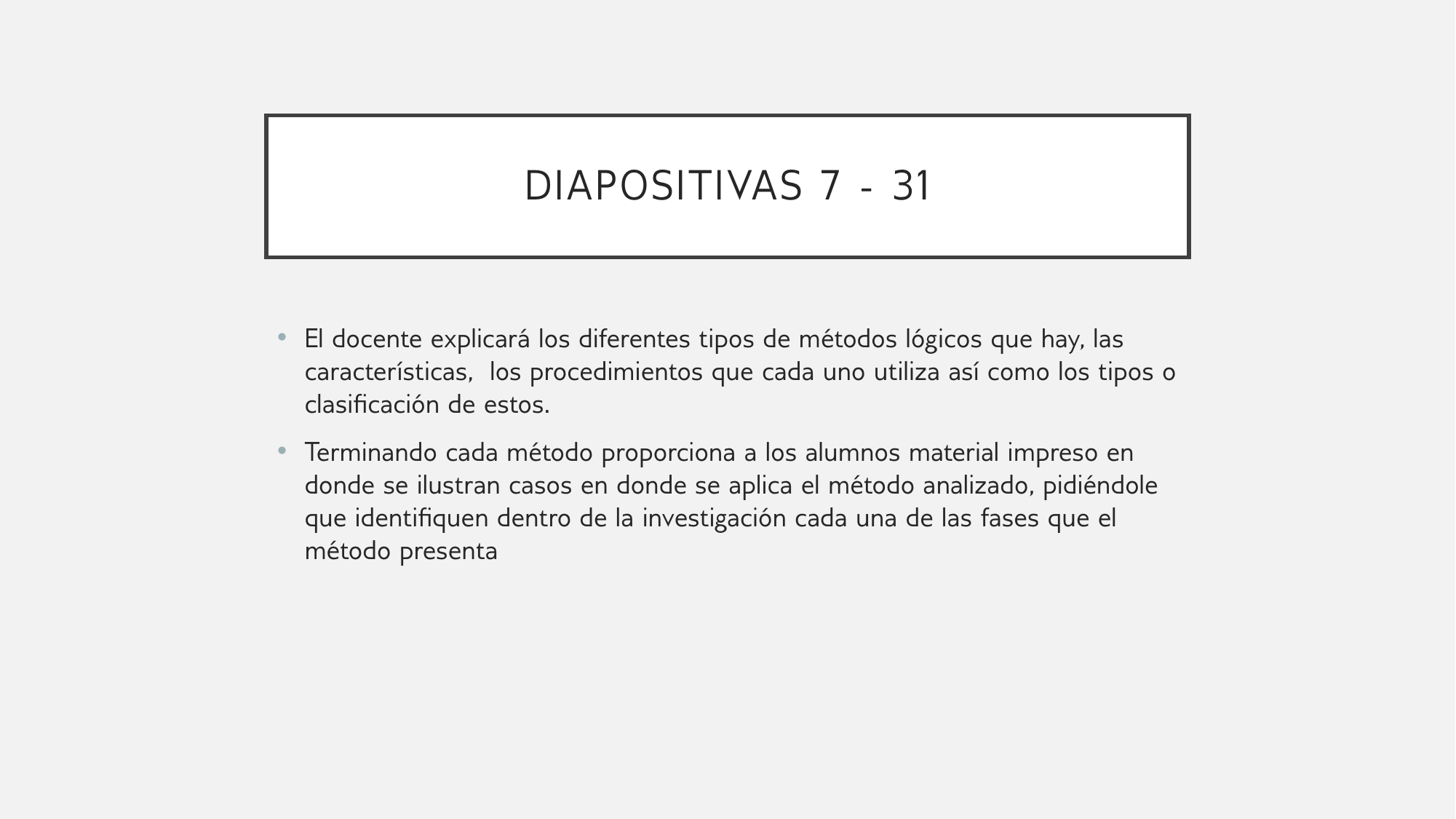

# Diapositivas 7 - 31
El docente explicará los diferentes tipos de métodos lógicos que hay, las características,  los procedimientos que cada uno utiliza así como los tipos o clasificación de estos.
Terminando cada método proporciona a los alumnos material impreso en donde se ilustran casos en donde se aplica el método analizado, pidiéndole que identifiquen dentro de la investigación cada una de las fases que el método presenta